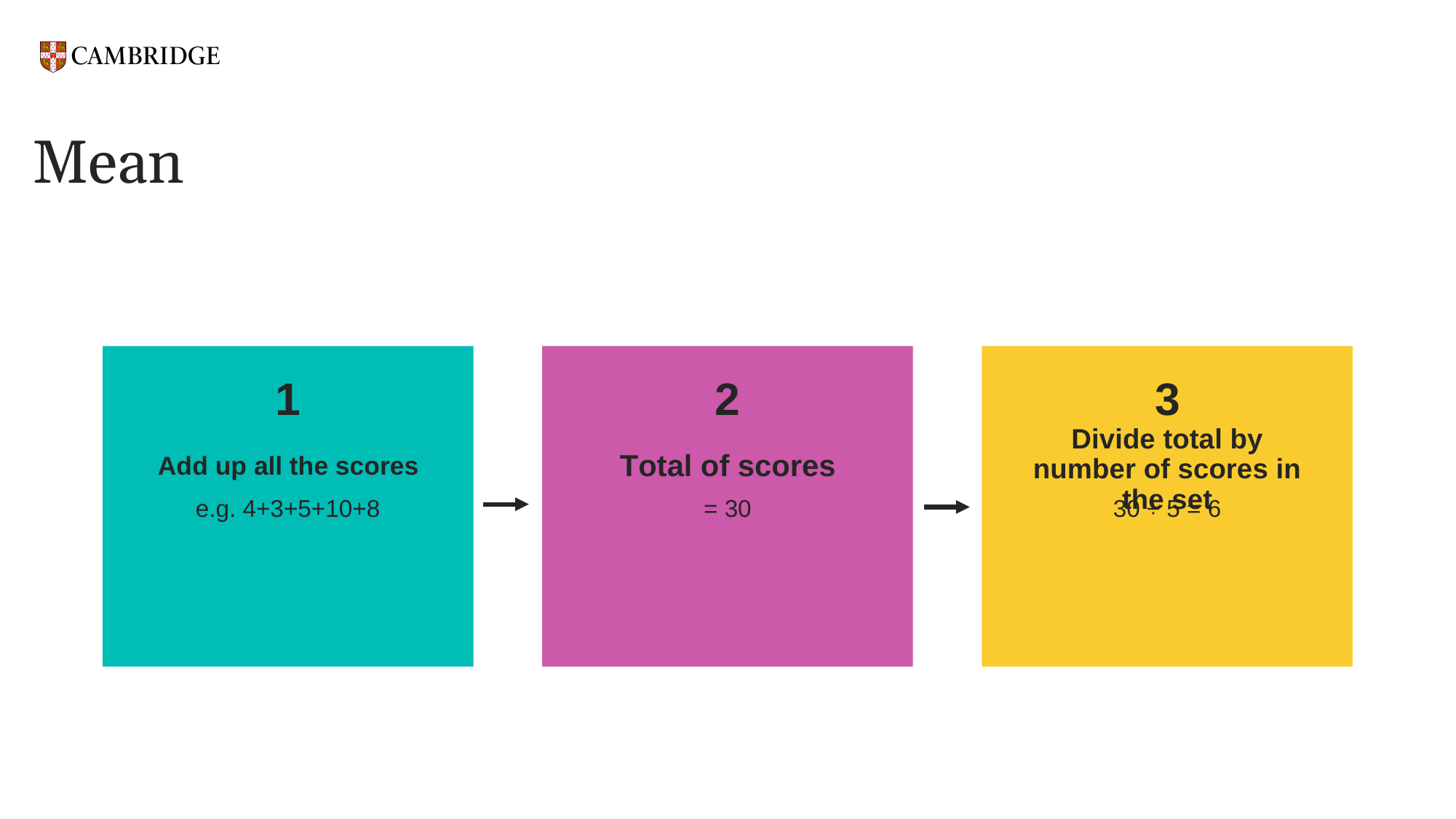

# Mean
e.g. 4+3+5+10+8
30 ÷ 5 = 6
= 30
1
3
2
Divide total by number of scores in the set
Add up all the scores
Total of scores